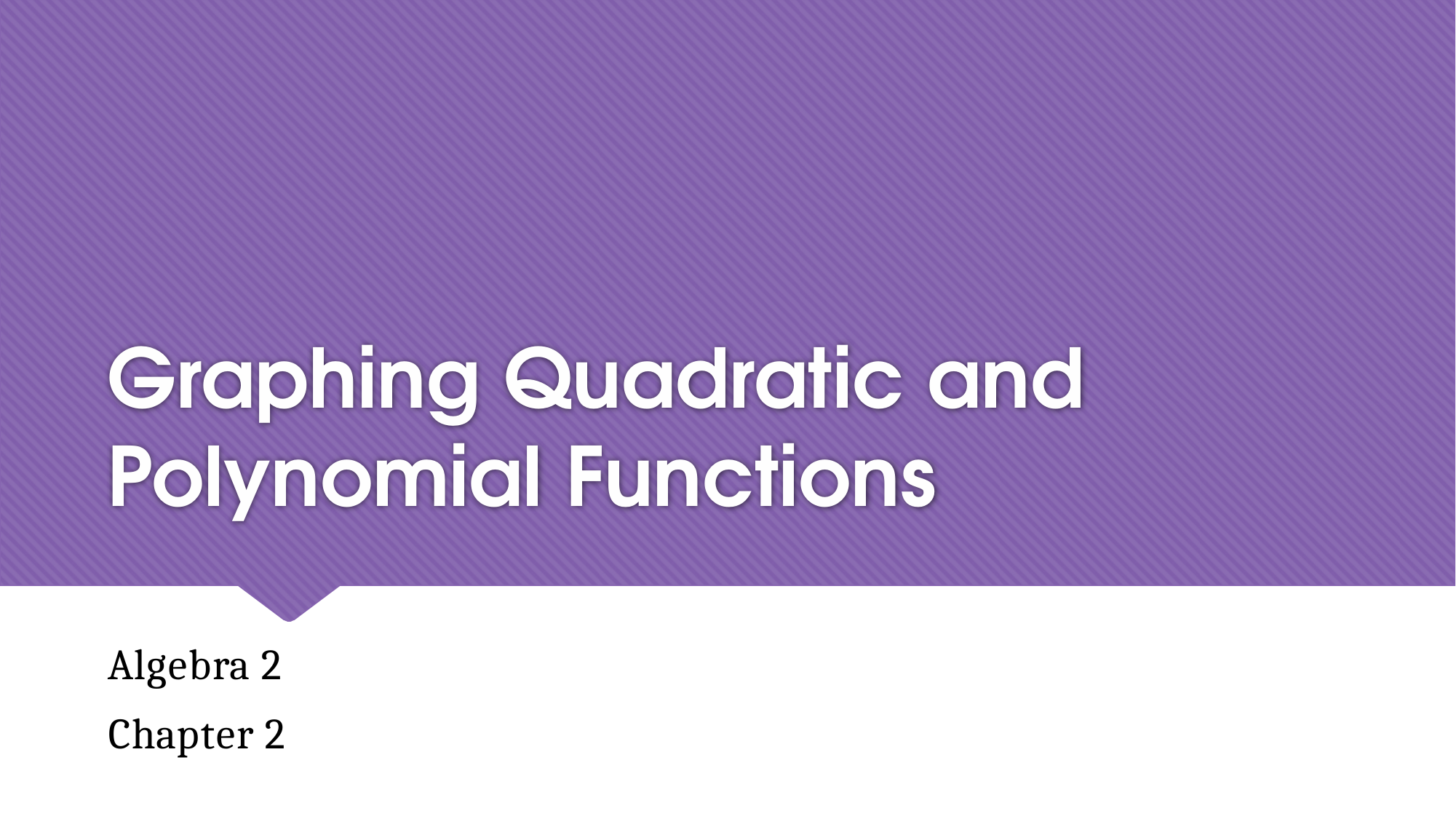

# Graphing Quadratic and Polynomial Functions
Algebra 2
Chapter 2